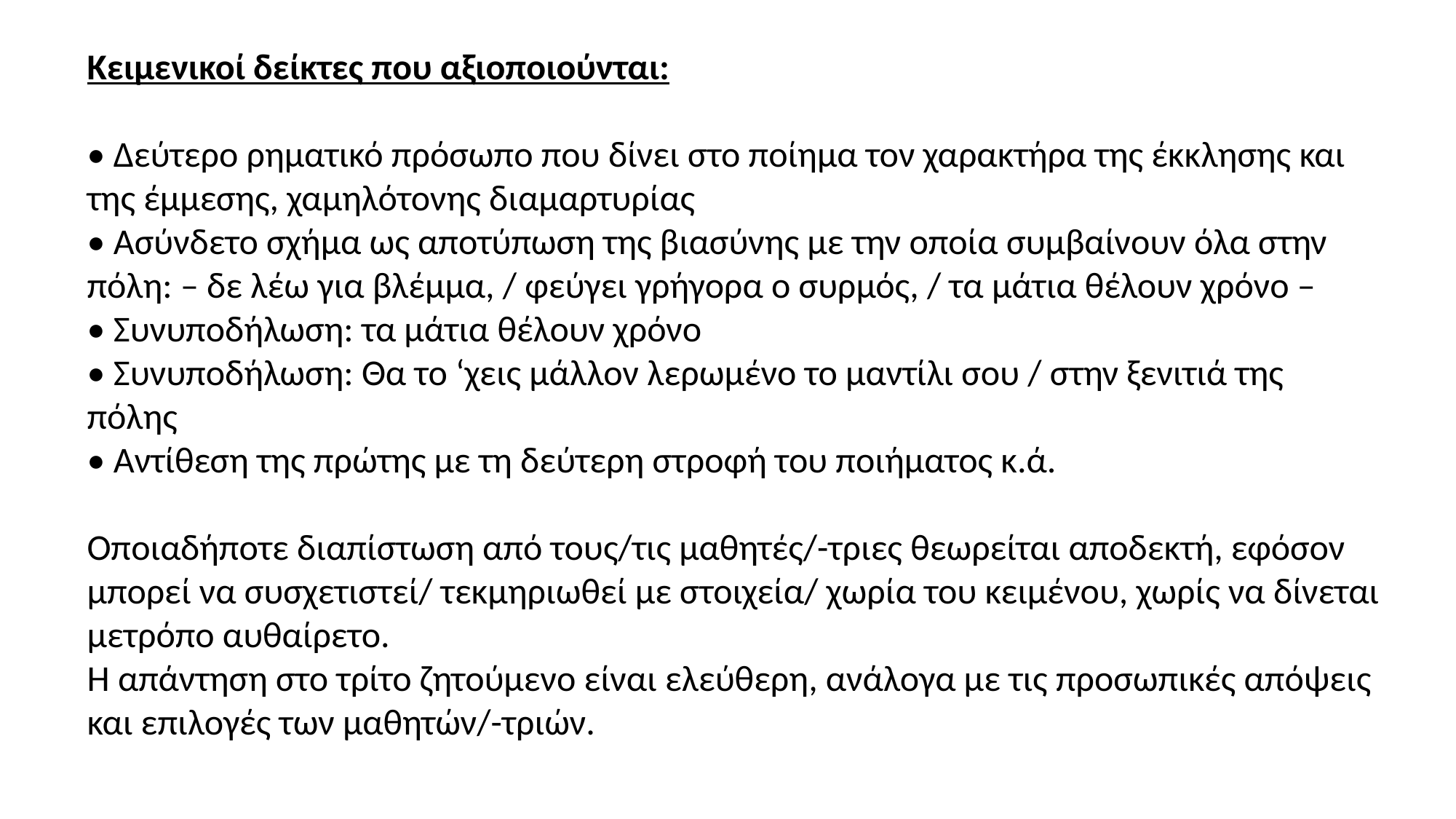

Κειμενικοί δείκτες που αξιοποιούνται:

• Δεύτερο ρηματικό πρόσωπο που δίνει στο ποίημα τον χαρακτήρα της έκκλησης και
της έμμεσης, χαμηλότονης διαμαρτυρίας
• Ασύνδετο σχήμα ως αποτύπωση της βιασύνης με την οποία συμβαίνουν όλα στην
πόλη: – δε λέω για βλέμμα, / φεύγει γρήγορα ο συρμός, / τα μάτια θέλουν χρόνο –
• Συνυποδήλωση: τα μάτια θέλουν χρόνο
• Συνυποδήλωση: Θα το ‘χεις μάλλον λερωμένο το μαντίλι σου / στην ξενιτιά της
πόλης
• Αντίθεση της πρώτης με τη δεύτερη στροφή του ποιήματος κ.ά.

Οποιαδήποτε διαπίστωση από τους/τις μαθητές/-τριες θεωρείται αποδεκτή, εφόσον
μπορεί να συσχετιστεί/ τεκμηριωθεί με στοιχεία/ χωρία του κειμένου, χωρίς να δίνεται μετρόπο αυθαίρετο.
Η απάντηση στο τρίτο ζητούμενο είναι ελεύθερη, ανάλογα με τις προσωπικές απόψεις και επιλογές των μαθητών/-τριών.